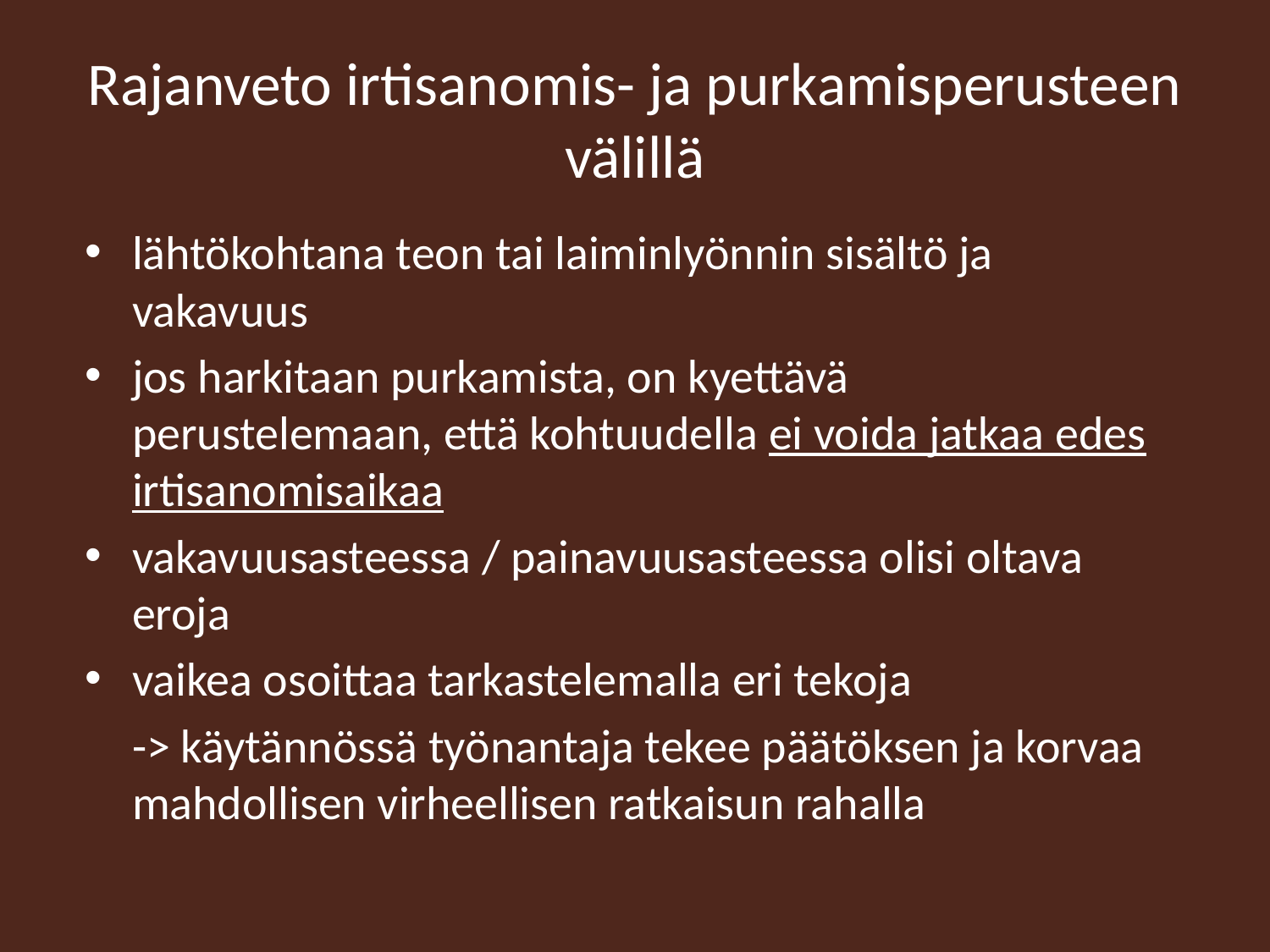

# Rajanveto irtisanomis- ja purkamisperusteen välillä
lähtökohtana teon tai laiminlyönnin sisältö ja vakavuus
jos harkitaan purkamista, on kyettävä perustelemaan, että kohtuudella ei voida jatkaa edes irtisanomisaikaa
vakavuusasteessa / painavuusasteessa olisi oltava eroja
vaikea osoittaa tarkastelemalla eri tekoja
	-> käytännössä työnantaja tekee päätöksen ja korvaa mahdollisen virheellisen ratkaisun rahalla